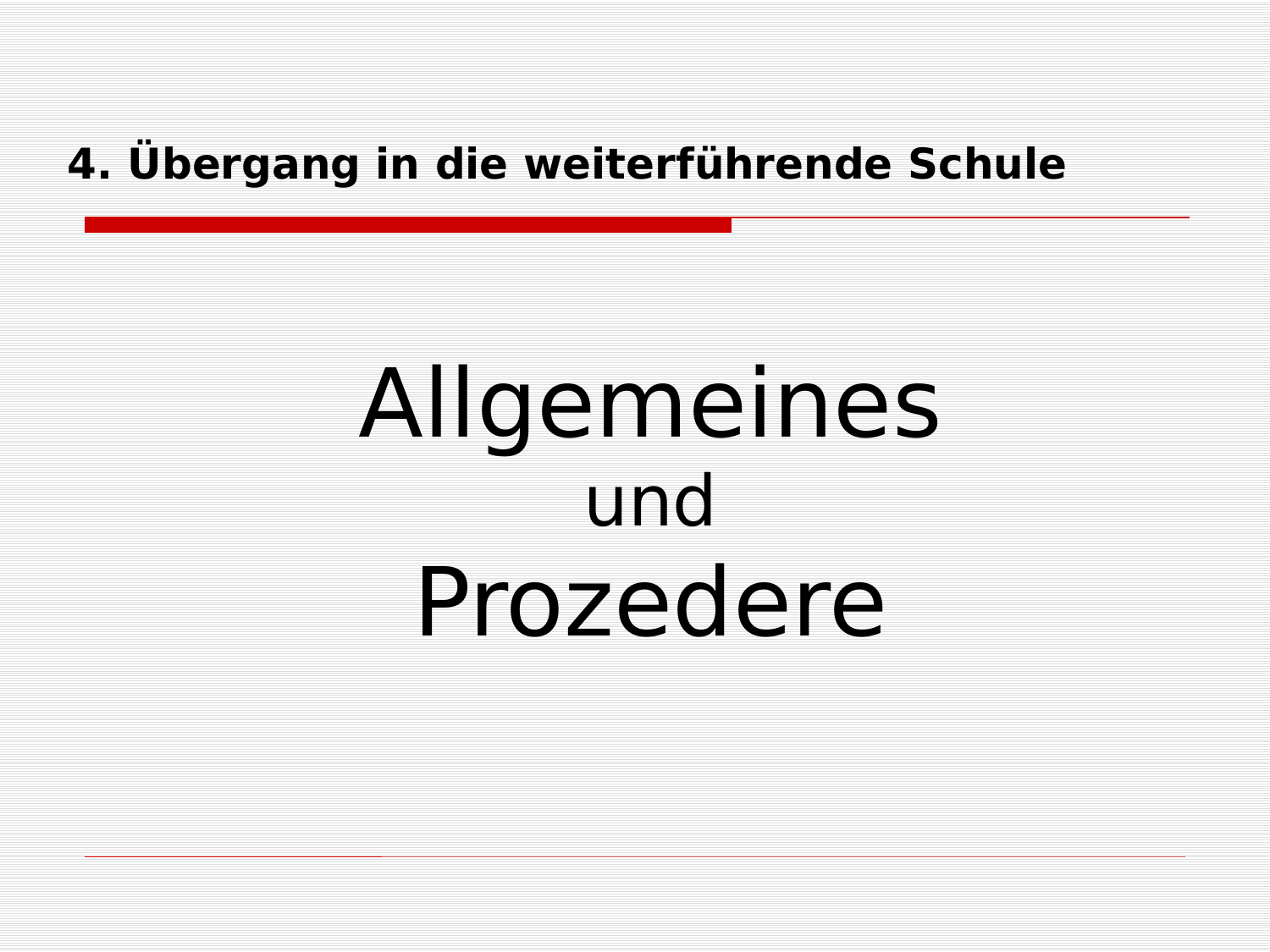

4. Übergang in die weiterführende Schule

Allgemeines
und
Prozedere